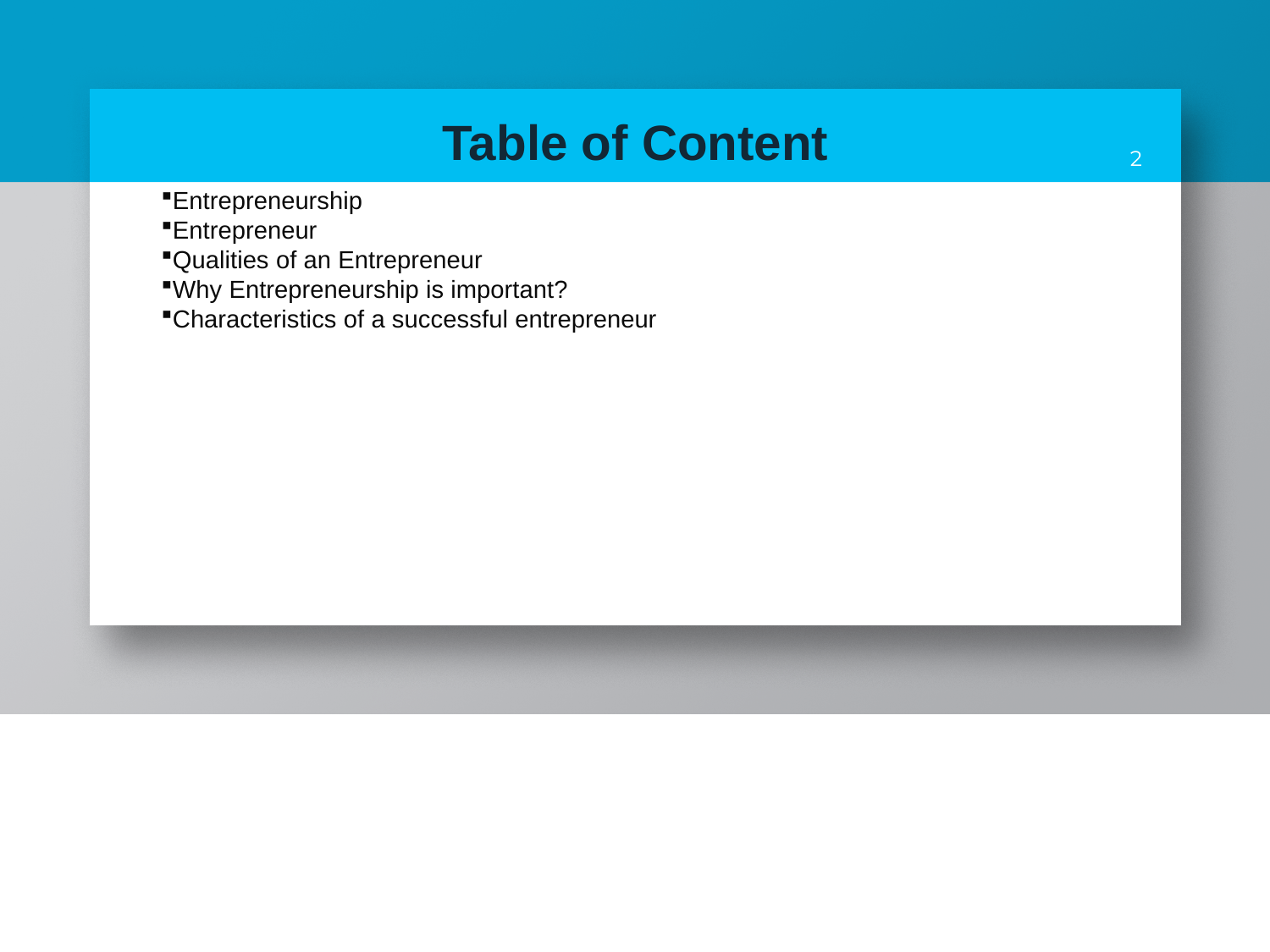

# Table of Content
2
Entrepreneurship
Entrepreneur
Qualities of an Entrepreneur
Why Entrepreneurship is important?
Characteristics of a successful entrepreneur